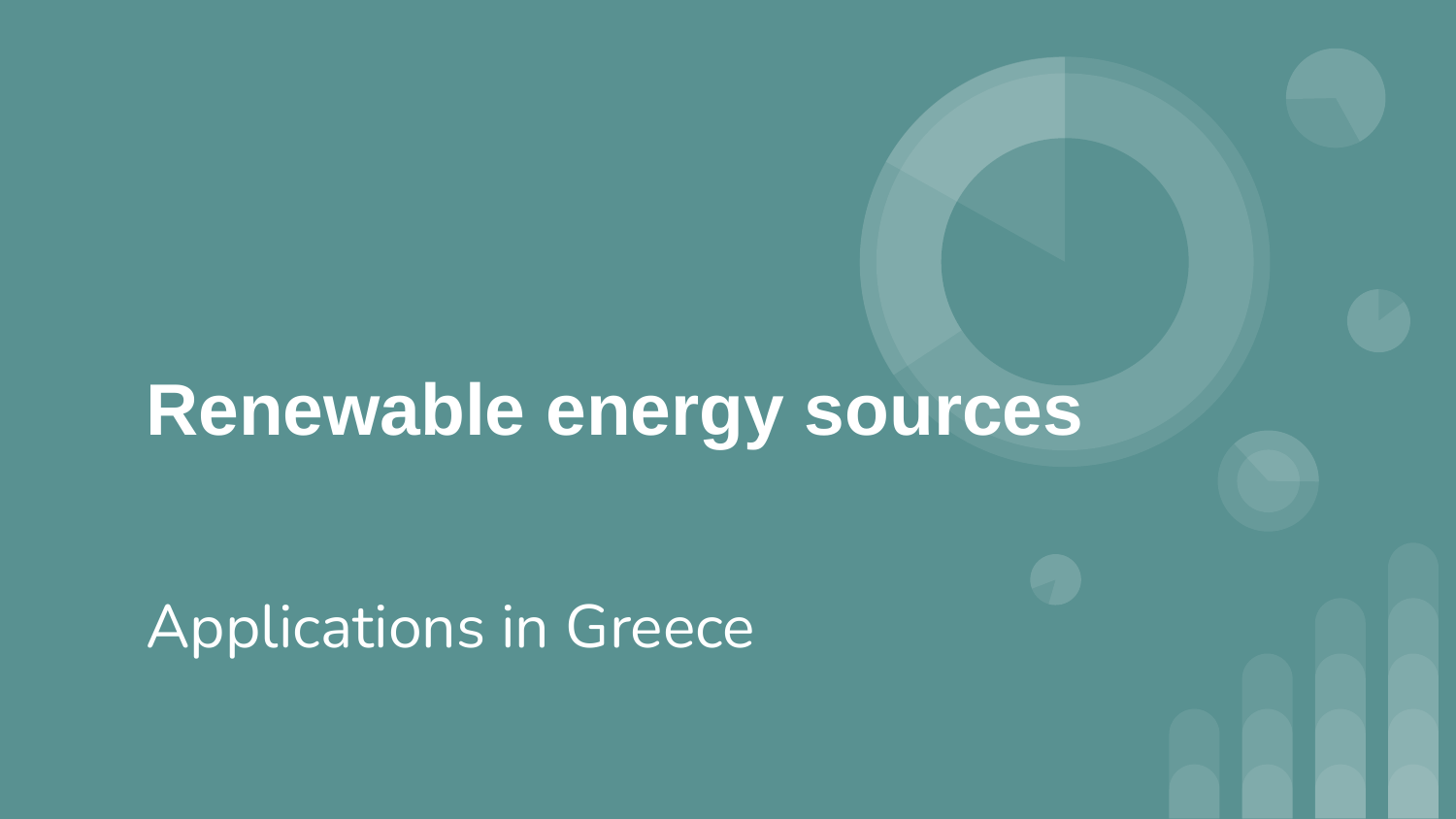

# Renewable energy sources
Applications in Greece